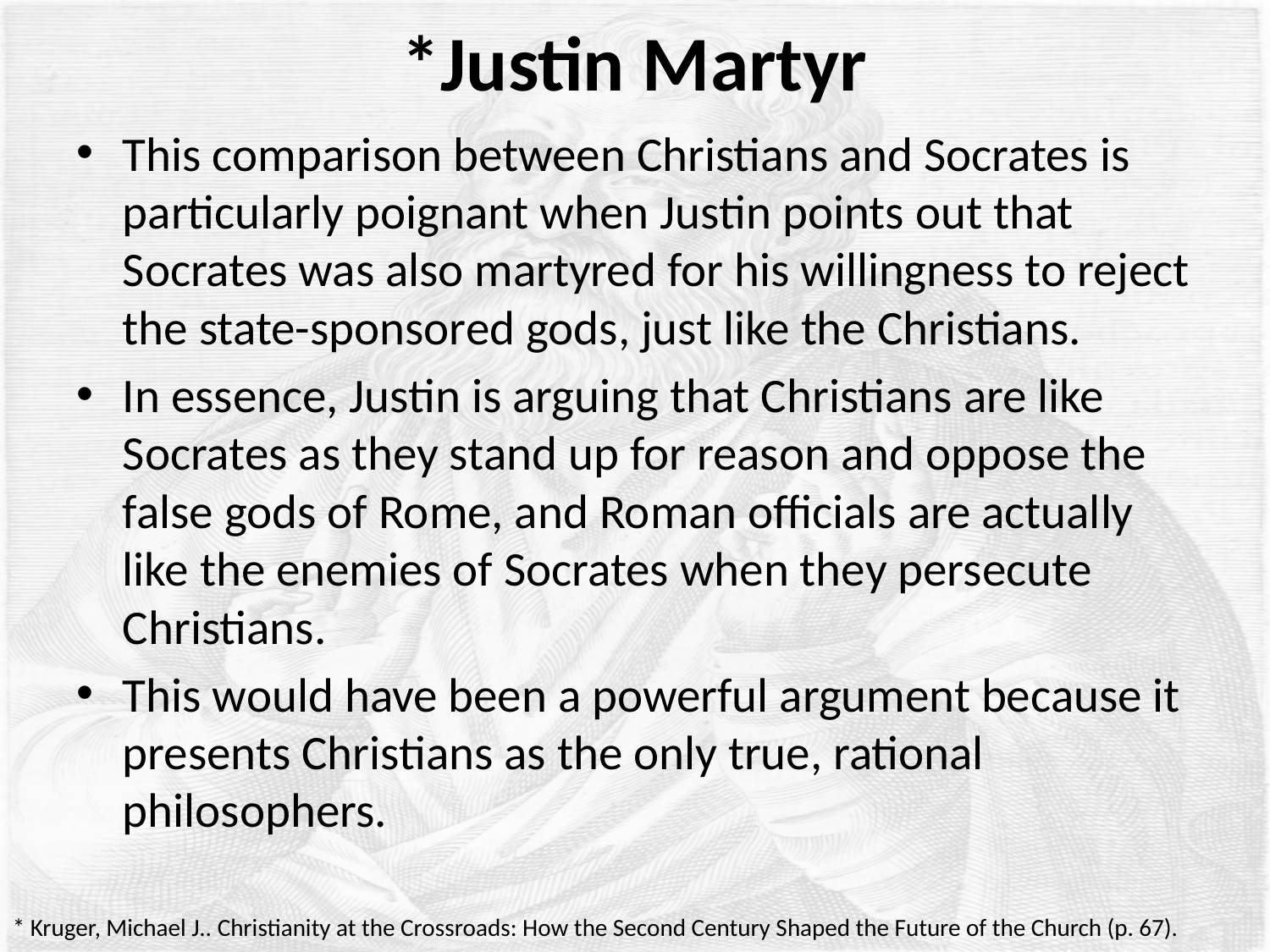

# *Justin Martyr
This comparison between Christians and Socrates is particularly poignant when Justin points out that Socrates was also martyred for his willingness to reject the state-sponsored gods, just like the Christians.
In essence, Justin is arguing that Christians are like Socrates as they stand up for reason and oppose the false gods of Rome, and Roman officials are actually like the enemies of Socrates when they persecute Christians.
This would have been a powerful argument because it presents Christians as the only true, rational philosophers.
* Kruger, Michael J.. Christianity at the Crossroads: How the Second Century Shaped the Future of the Church (p. 67).